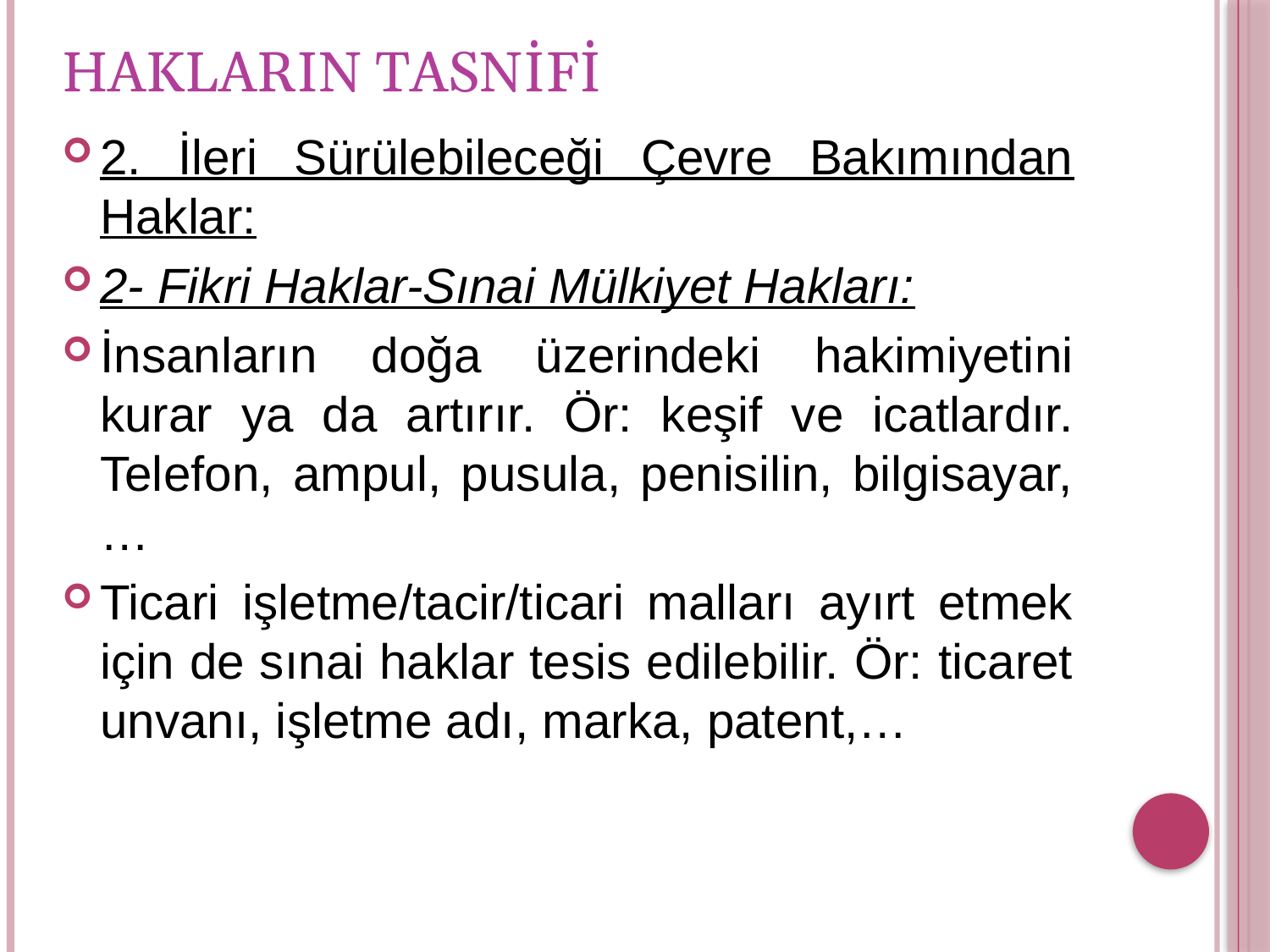

# HAKLARIN TASNİFİ
2. İleri Sürülebileceği Çevre Bakımından Haklar:
2- Fikri Haklar-Sınai Mülkiyet Hakları:
İnsanların doğa üzerindeki hakimiyetini kurar ya da artırır. Ör: keşif ve icatlardır. Telefon, ampul, pusula, penisilin, bilgisayar,…
Ticari işletme/tacir/ticari malları ayırt etmek için de sınai haklar tesis edilebilir. Ör: ticaret unvanı, işletme adı, marka, patent,…